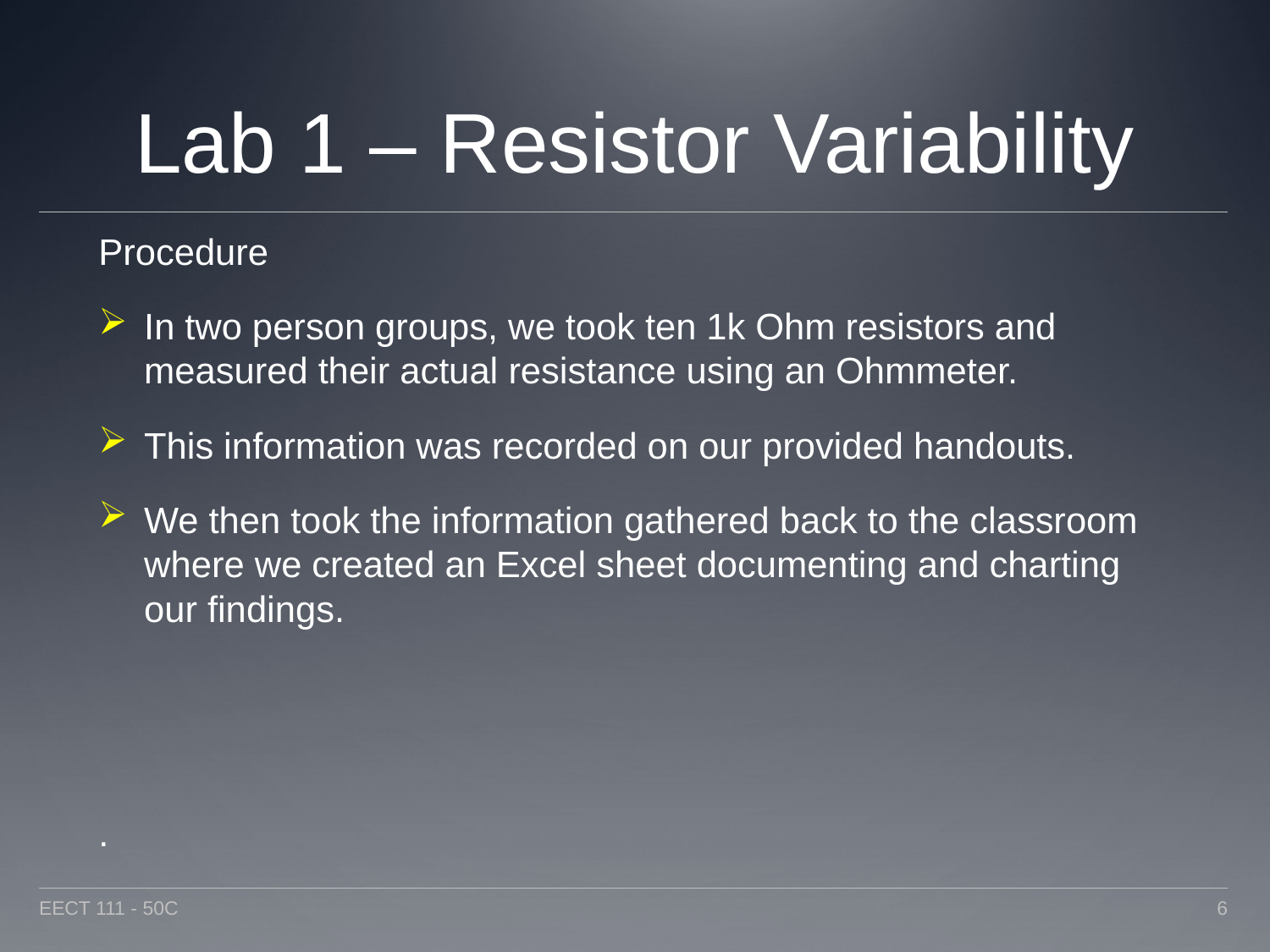

# Lab 1 – Resistor Variability
Procedure
In two person groups, we took ten 1k Ohm resistors and measured their actual resistance using an Ohmmeter.
This information was recorded on our provided handouts.
We then took the information gathered back to the classroom where we created an Excel sheet documenting and charting our findings.

.
EECT 111 - 50C
6